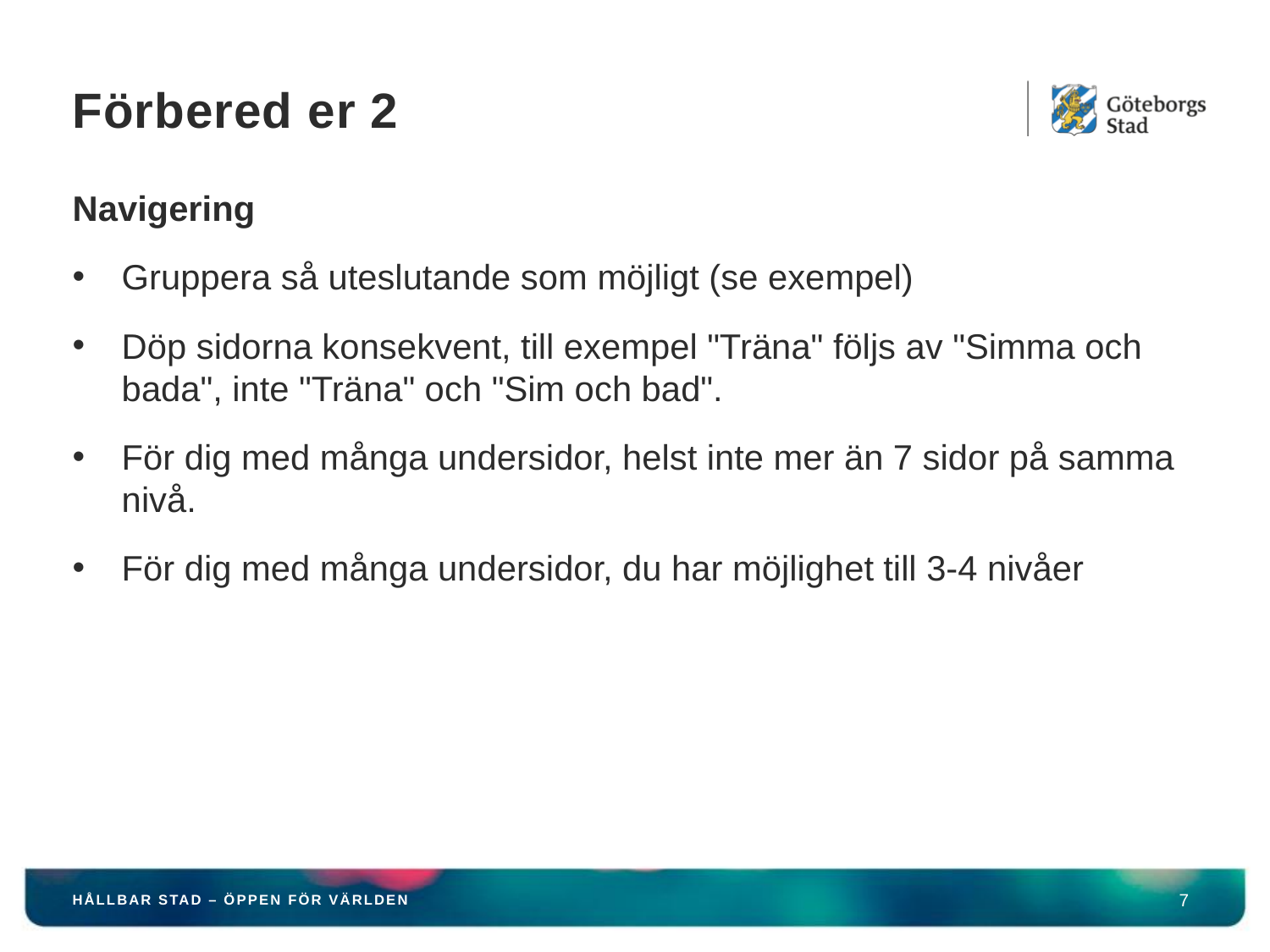

# Förbered er 2
Navigering
Gruppera så uteslutande som möjligt (se exempel)
Döp sidorna konsekvent, till exempel "Träna" följs av "Simma och bada", inte "Träna" och "Sim och bad".
För dig med många undersidor, helst inte mer än 7 sidor på samma nivå.
För dig med många undersidor, du har möjlighet till 3-4 nivåer

HÅLLBAR STAD – ÖPPEN FÖR VÄRLDEN
7